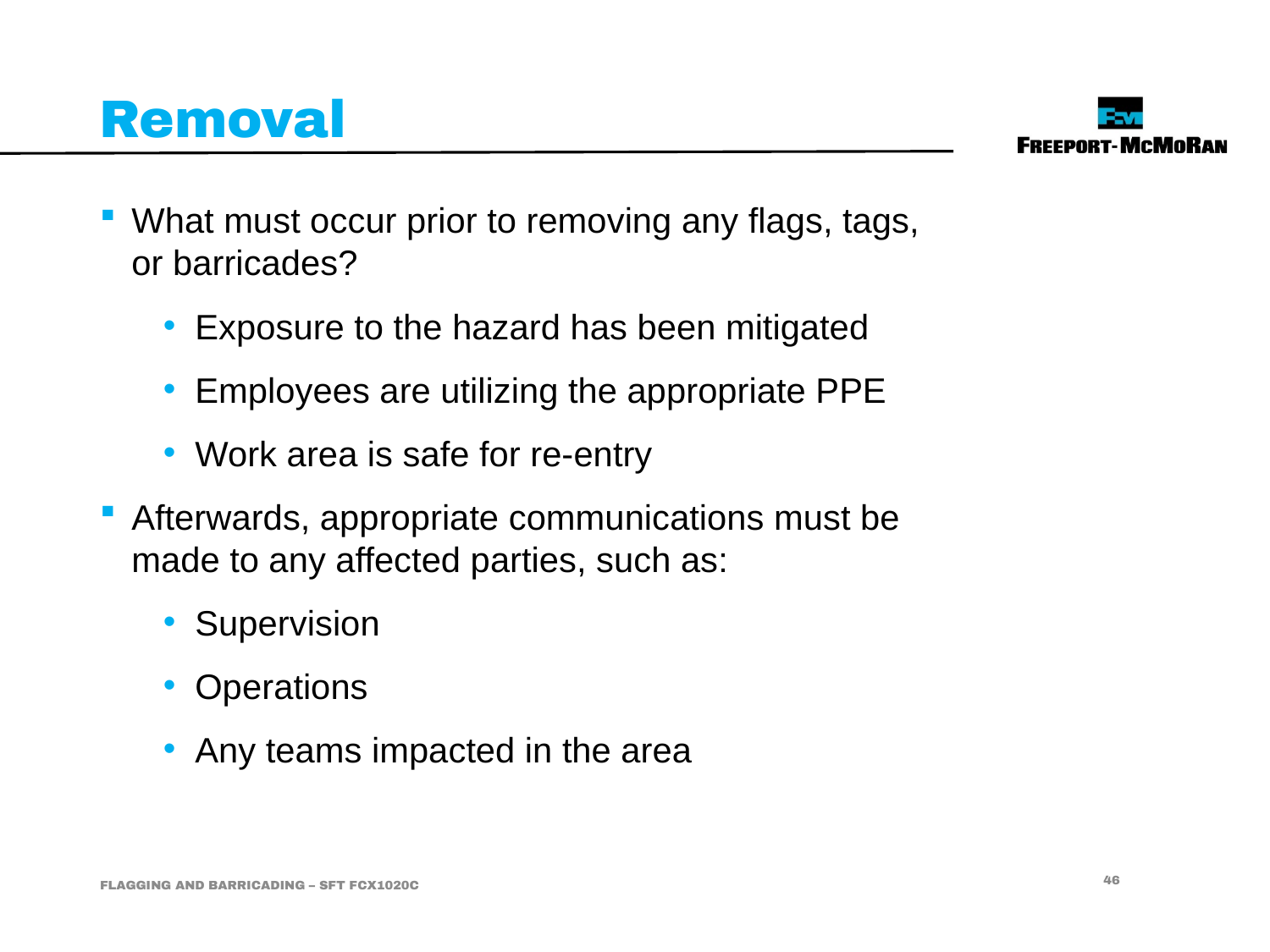

Removal
What must occur prior to removing any flags, tags, or barricades?
Exposure to the hazard has been mitigated
Employees are utilizing the appropriate PPE
Work area is safe for re-entry
Afterwards, appropriate communications must be made to any affected parties, such as:
Supervision
Operations
Any teams impacted in the area
46
FLAGGING AND BARRICADING – SFT FCX1020C